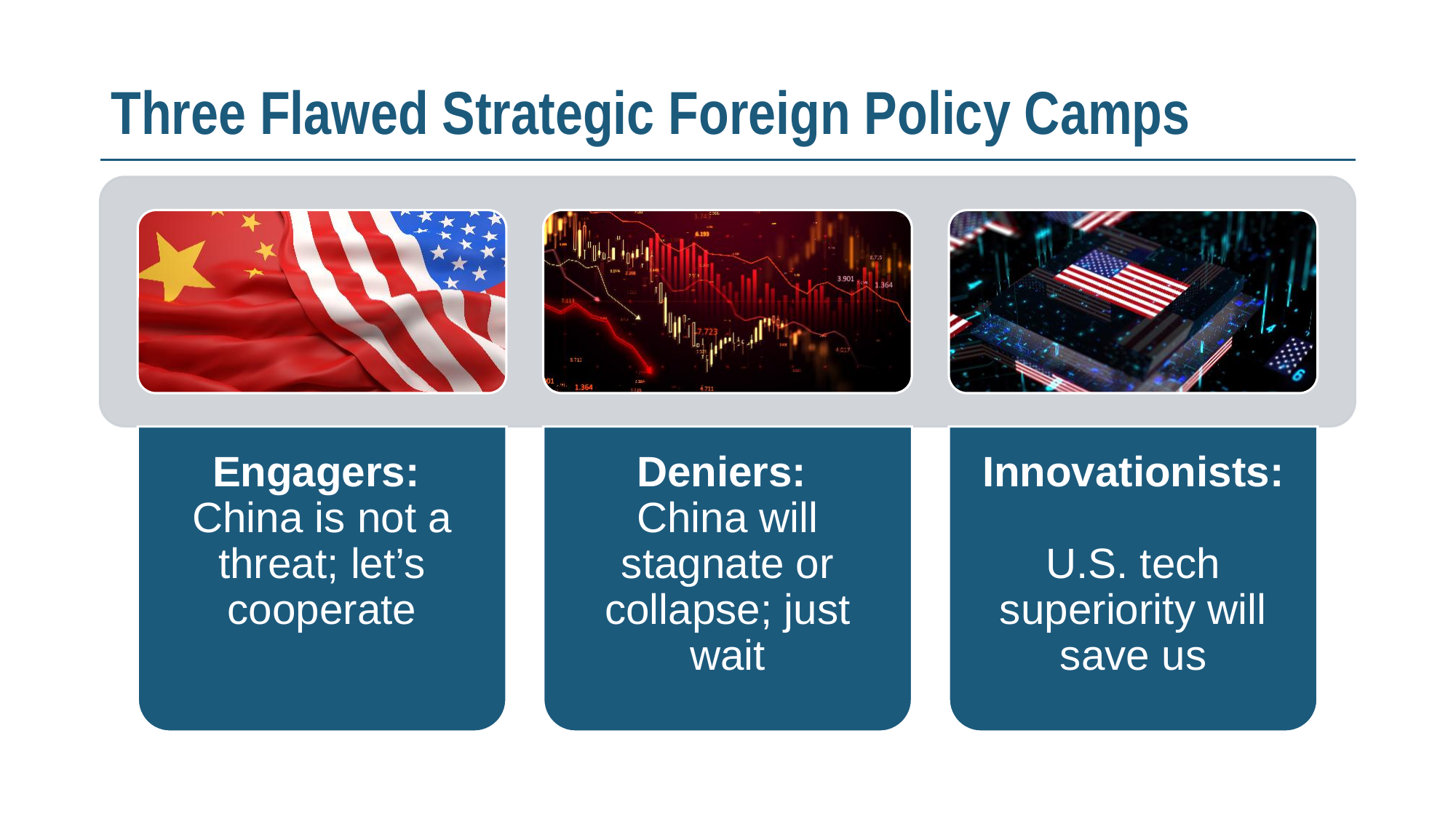

# Three Flawed Strategic Foreign Policy Camps
Engagers:
China is not a threat; let’s cooperate
Deniers:
China will stagnate or collapse; just wait
Innovationists:
U.S. tech superiority will save us